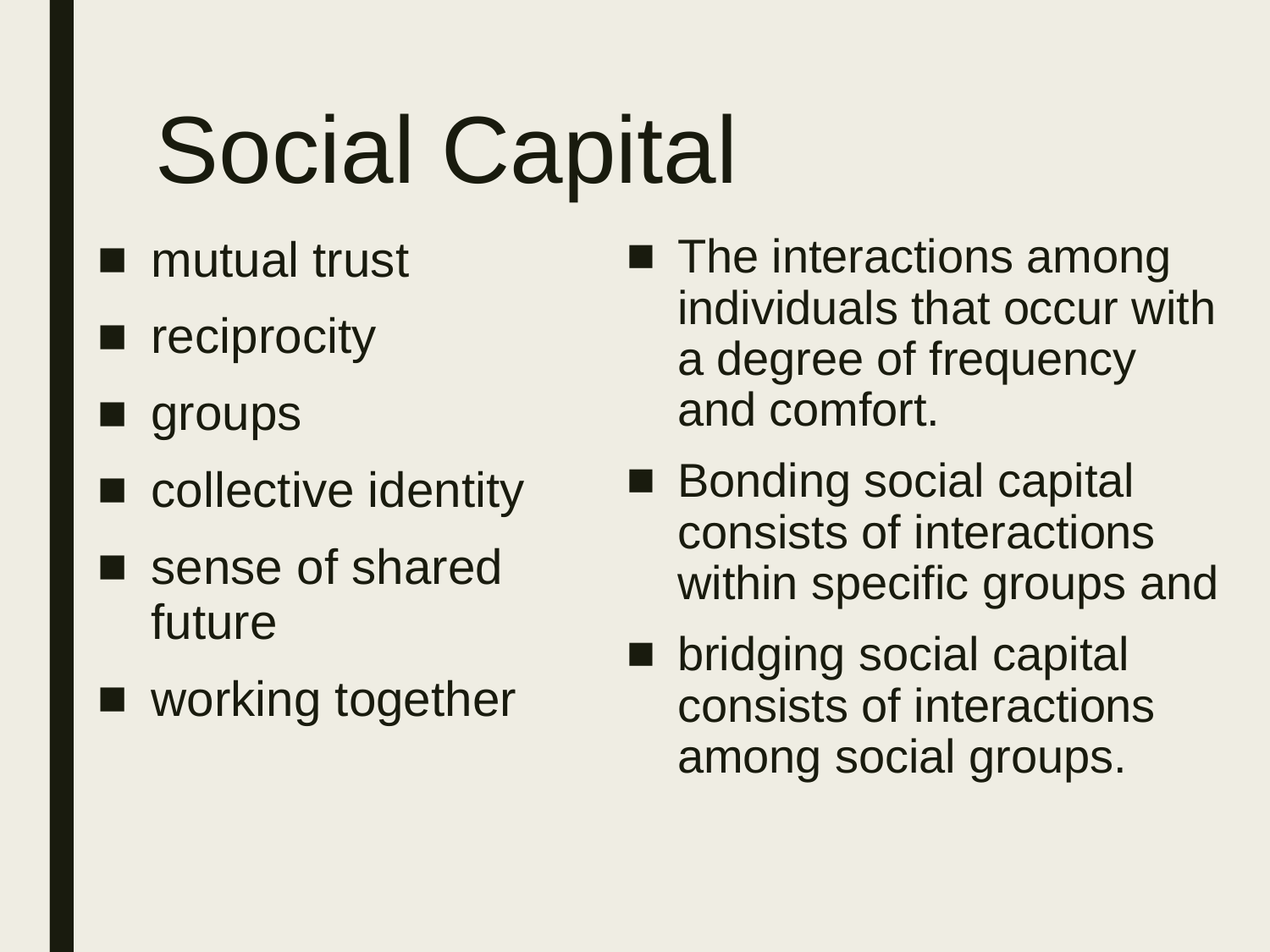

# Social Capital
mutual trust
reciprocity
groups
collective identity
sense of shared future
working together
The interactions among individuals that occur with a degree of frequency and comfort.
Bonding social capital consists of interactions within specific groups and
bridging social capital consists of interactions among social groups.